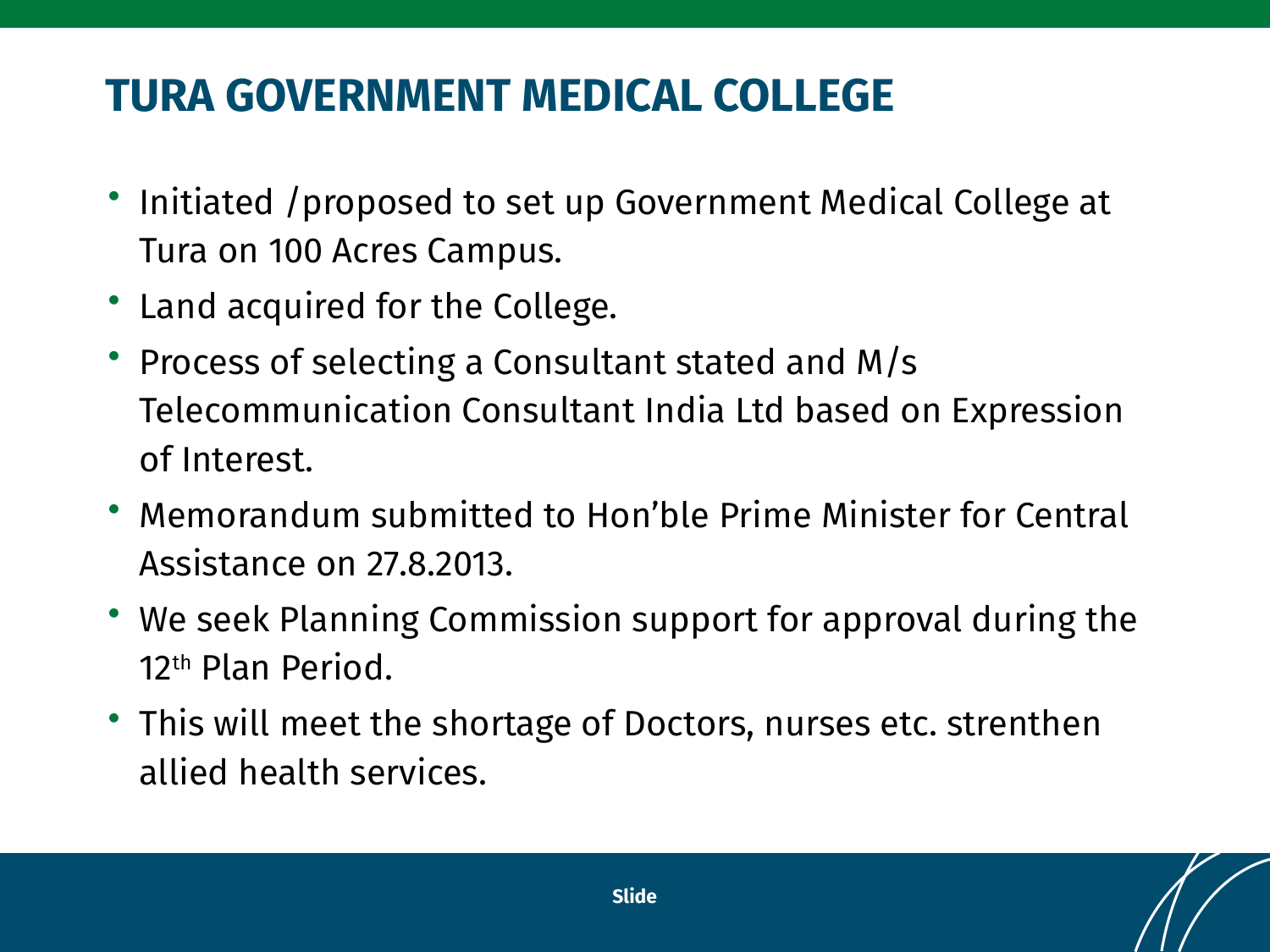

# TURA GOVERNMENT MEDICAL COLLEGE
Initiated /proposed to set up Government Medical College at Tura on 100 Acres Campus.
Land acquired for the College.
Process of selecting a Consultant stated and M/s Telecommunication Consultant India Ltd based on Expression of Interest.
Memorandum submitted to Hon’ble Prime Minister for Central Assistance on 27.8.2013.
We seek Planning Commission support for approval during the 12th Plan Period.
This will meet the shortage of Doctors, nurses etc. strenthen allied health services.

Slide